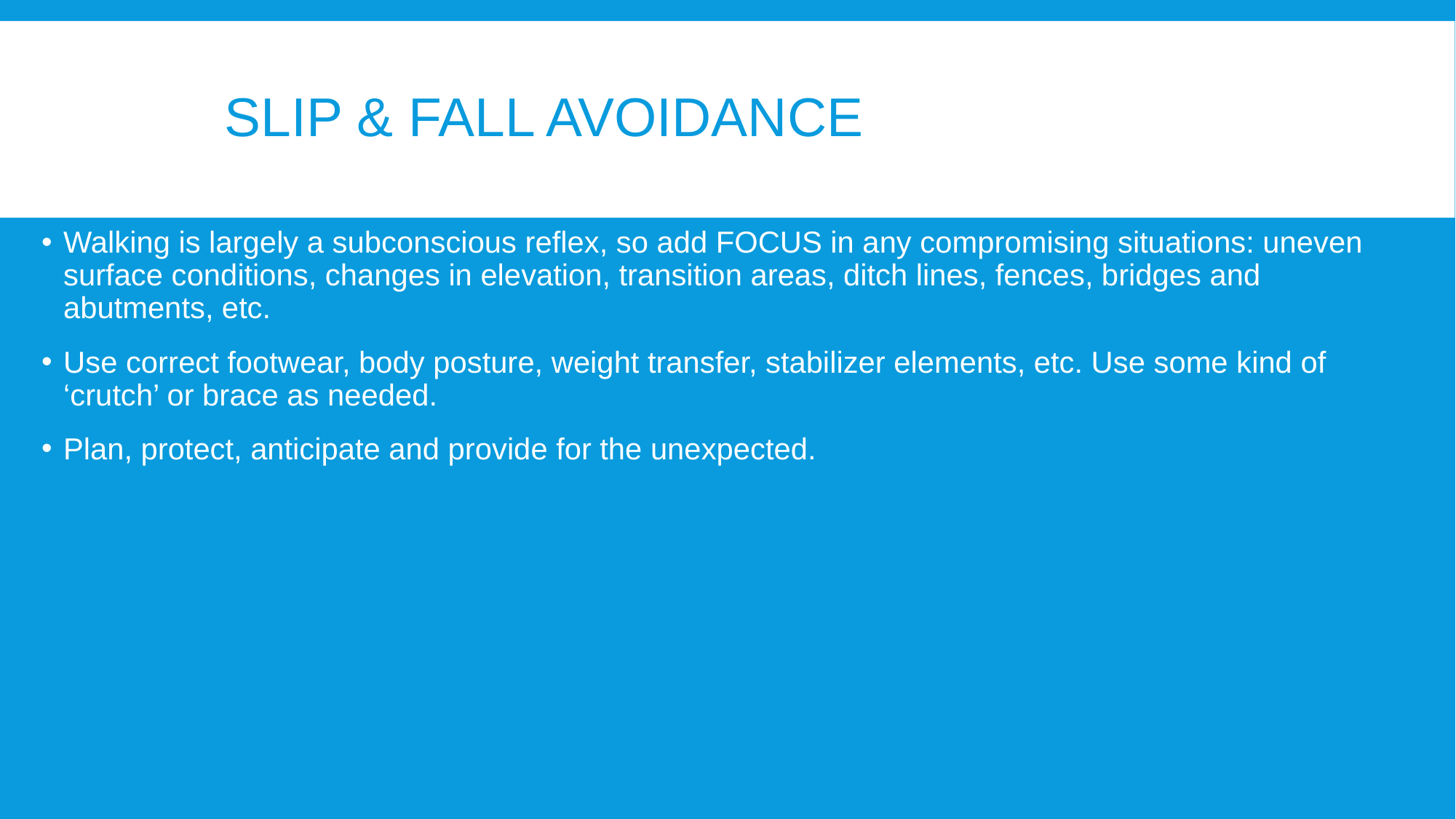

# Slip & Fall Avoidance
Walking is largely a subconscious reflex, so add FOCUS in any compromising situations: uneven surface conditions, changes in elevation, transition areas, ditch lines, fences, bridges and abutments, etc.
Use correct footwear, body posture, weight transfer, stabilizer elements, etc. Use some kind of ‘crutch’ or brace as needed.
Plan, protect, anticipate and provide for the unexpected.